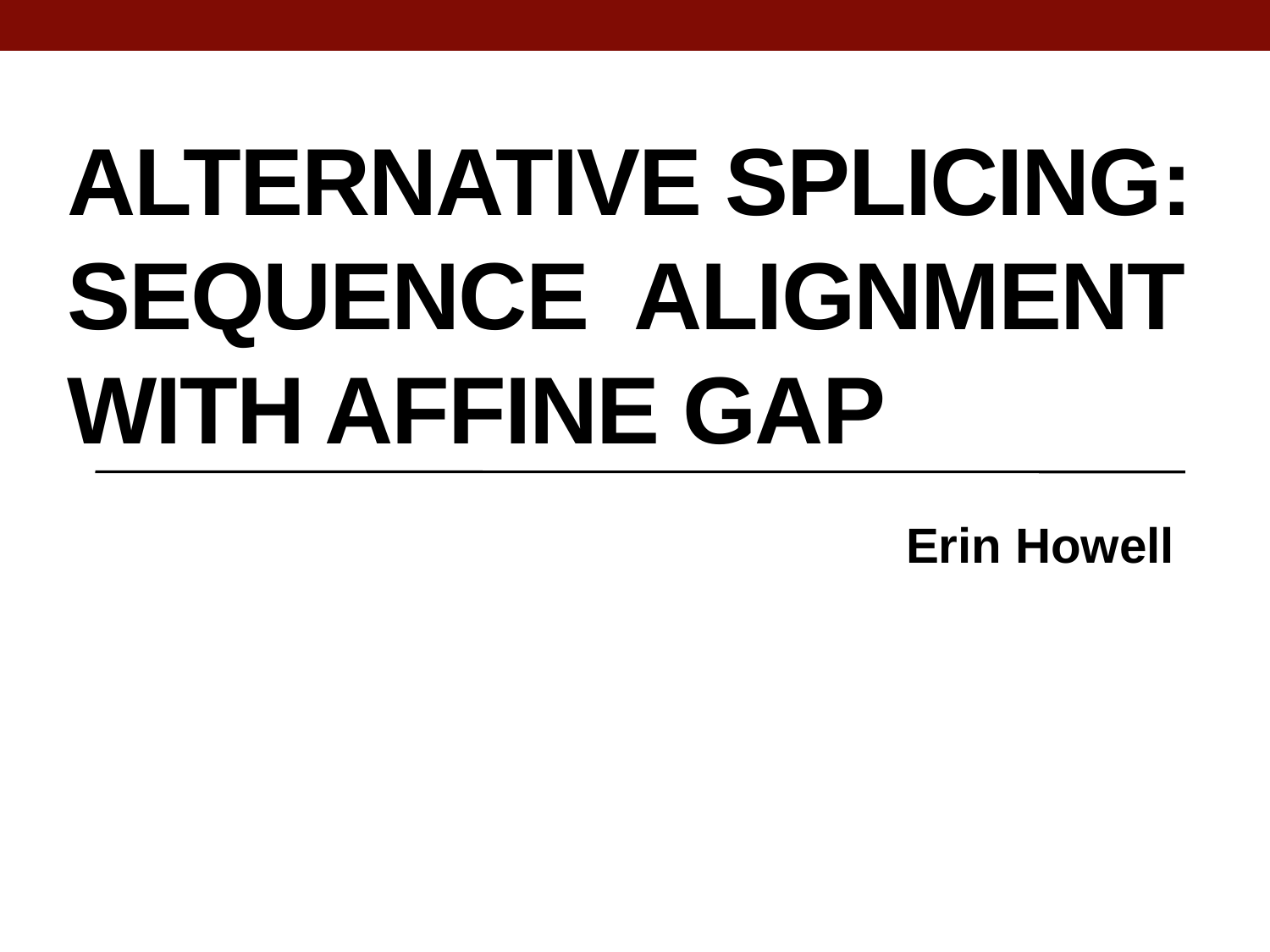

# Alternative splicing: Sequence  Alignment with Affine Gap
Erin Howell